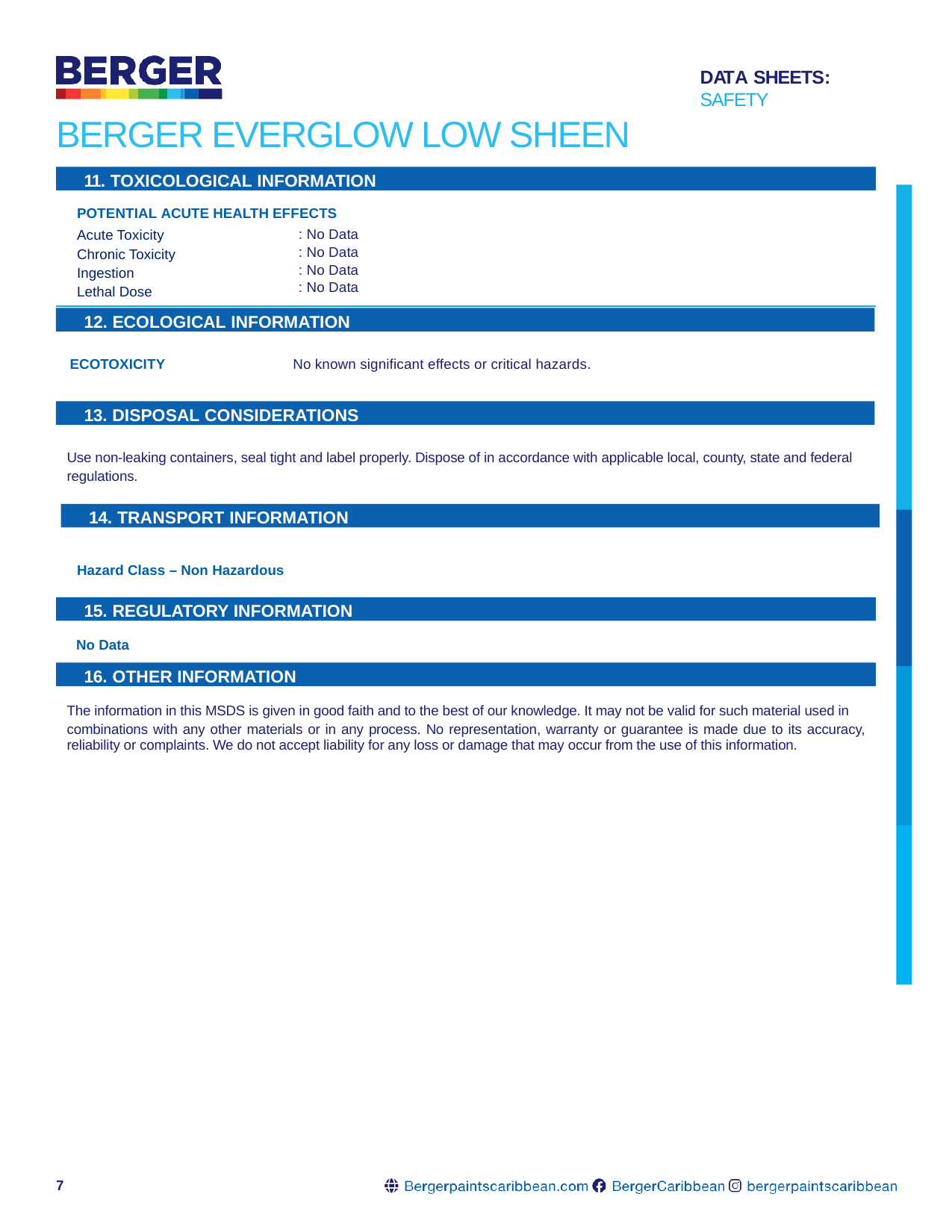

DATA SHEETS: SAFETY
# BERGER EVERGLOW LOW SHEEN
11. TOXICOLOGICAL INFORMATION

POTENTIAL ACUTE HEALTH EFFECTS
: No Data
: No Data
: No Data
: No Data
Acute Toxicity
Chronic Toxicity
Ingestion
Lethal Dose

12. ECOLOGICAL INFORMATION
ECOTOXICITY	No known significant effects or critical hazards.
13. DISPOSAL CONSIDERATIONS
Use non-leaking containers, seal tight and label properly. Dispose of in accordance with applicable local, county, state and federal
regulations.
14. TRANSPORT INFORMATION
Hazard Class – Non Hazardous
15. REGULATORY INFORMATION
No Data
16. OTHER INFORMATION
The information in this MSDS is given in good faith and to the best of our knowledge. It may not be valid for such material used in
combinations with any other materials or in any process. No representation, warranty or guarantee is made due to its accuracy, reliability or complaints. We do not accept liability for any loss or damage that may occur from the use of this information.
7